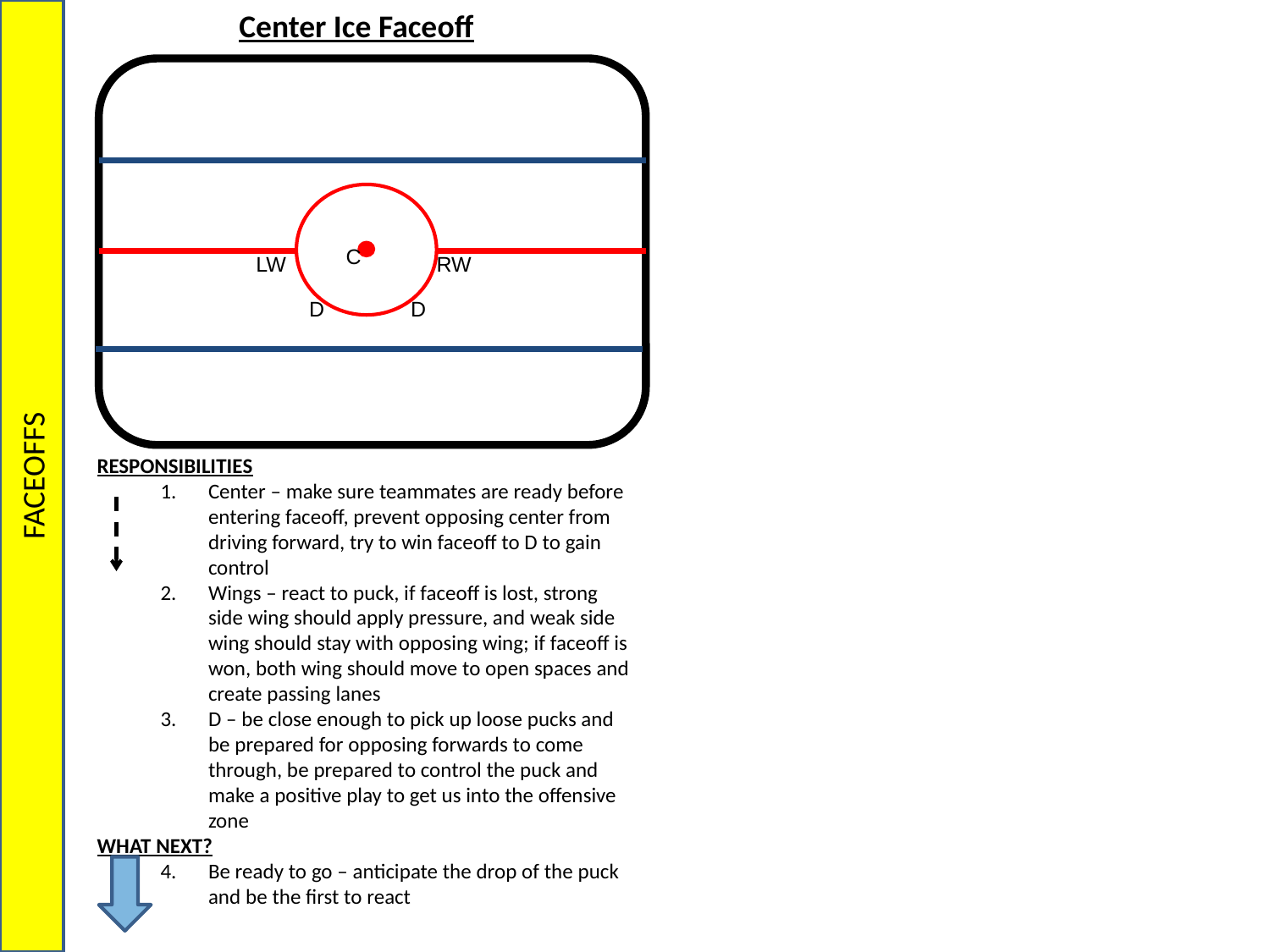

FACEOFFS
Center Ice Faceoff

C
LW
RW
D
D
RESPONSIBILITIES
Center – make sure teammates are ready before entering faceoff, prevent opposing center from driving forward, try to win faceoff to D to gain control
Wings – react to puck, if faceoff is lost, strong side wing should apply pressure, and weak side wing should stay with opposing wing; if faceoff is won, both wing should move to open spaces and create passing lanes
D – be close enough to pick up loose pucks and be prepared for opposing forwards to come through, be prepared to control the puck and make a positive play to get us into the offensive zone
WHAT NEXT?
Be ready to go – anticipate the drop of the puck and be the first to react